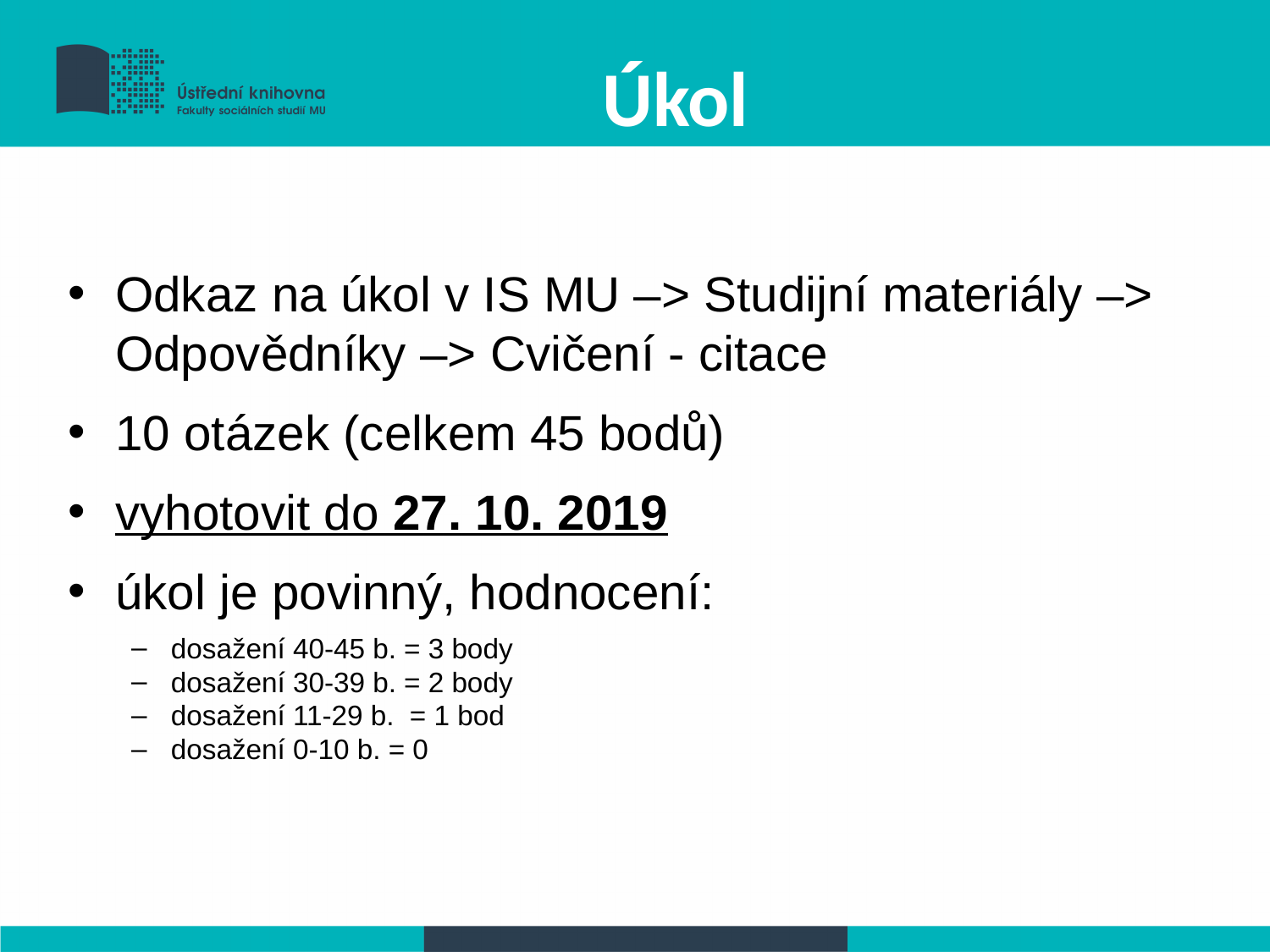

# Úkol

Odkaz na úkol v IS MU –> Studijní materiály –> Odpovědníky –> Cvičení - citace
10 otázek (celkem 45 bodů)
vyhotovit do 27. 10. 2019
úkol je povinný, hodnocení:
dosažení 40-45 b. = 3 body
dosažení 30-39 b. = 2 body
dosažení 11-29 b.  = 1 bod
dosažení 0-10 b. = 0